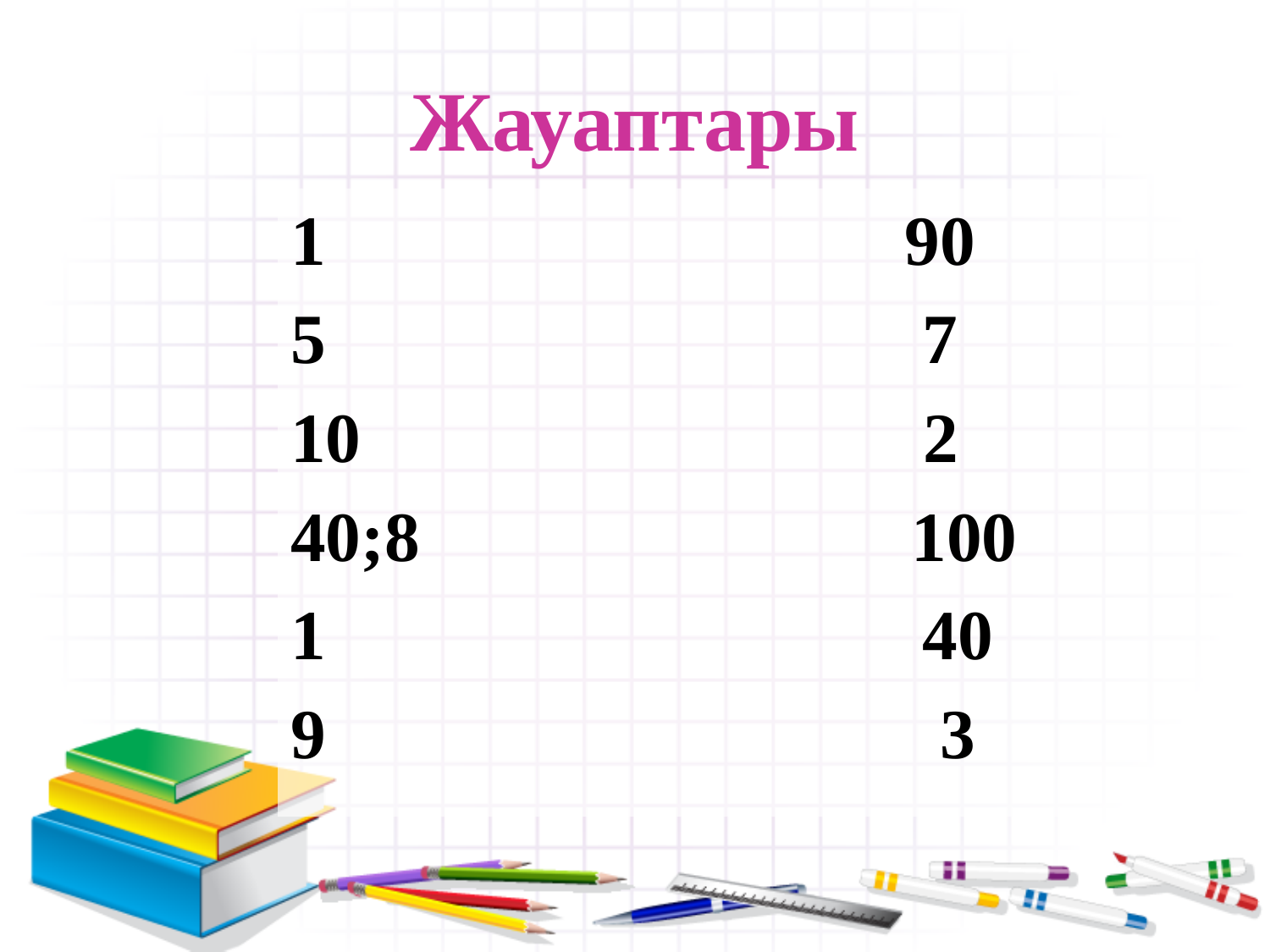

# Жауаптары
1                                 90
5                                  7
10                                2
40;8                            100
1                                  40
9                                   3